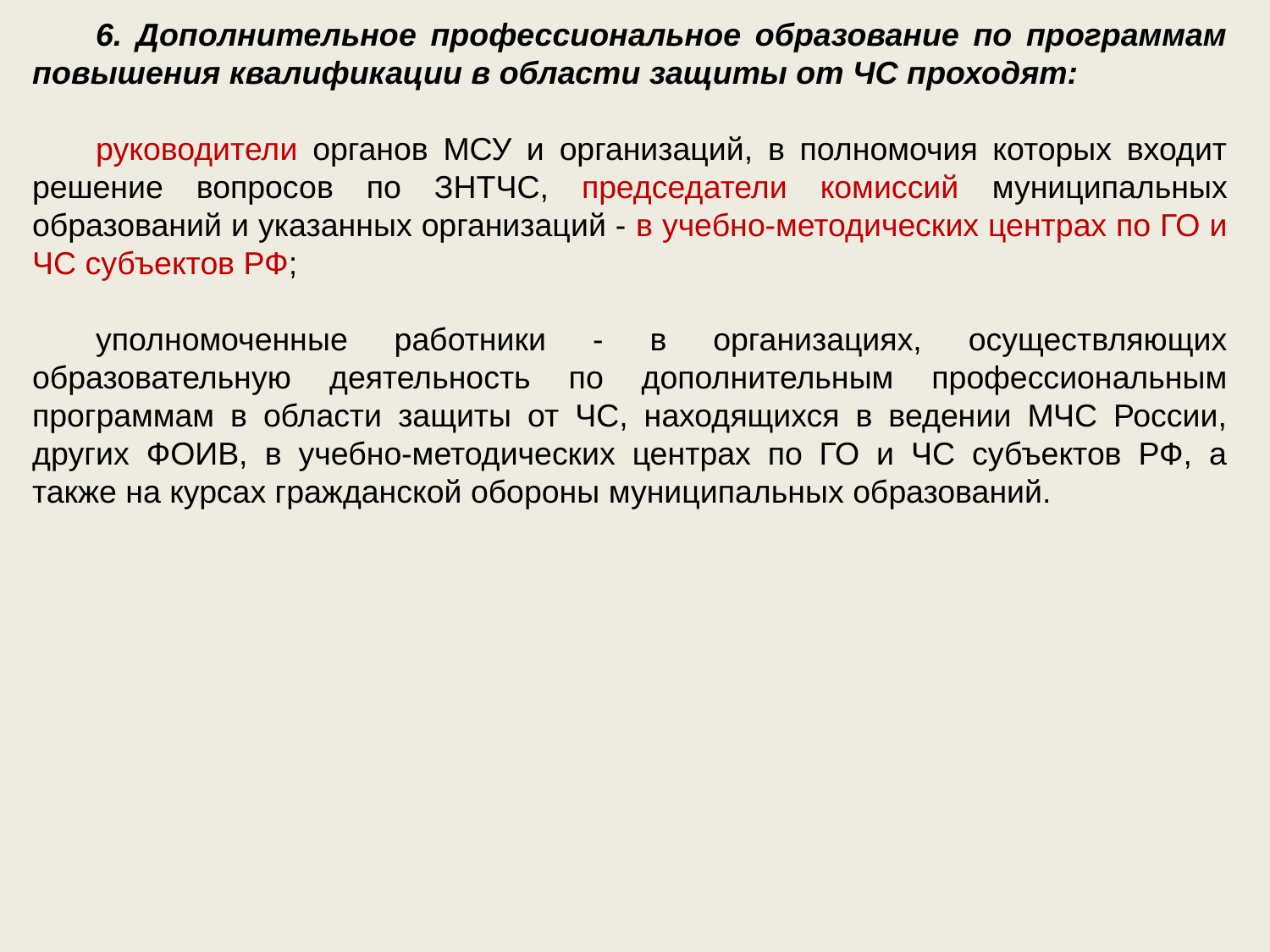

6. Дополнительное профессиональное образование по программам повышения квалификации в области защиты от ЧС проходят:

руководители органов МСУ и организаций, в полномочия которых входит решение вопросов по ЗНТЧС, председатели комиссий муниципальных образований и указанных организаций - в учебно-методических центрах по ГО и ЧС субъектов РФ;

уполномоченные работники - в организациях, осуществляющих образовательную деятельность по дополнительным профессиональным программам в области защиты от ЧС, находящихся в ведении МЧС России, других ФОИВ, в учебно-методических центрах по ГО и ЧС субъектов РФ, а также на курсах гражданской обороны муниципальных образований.